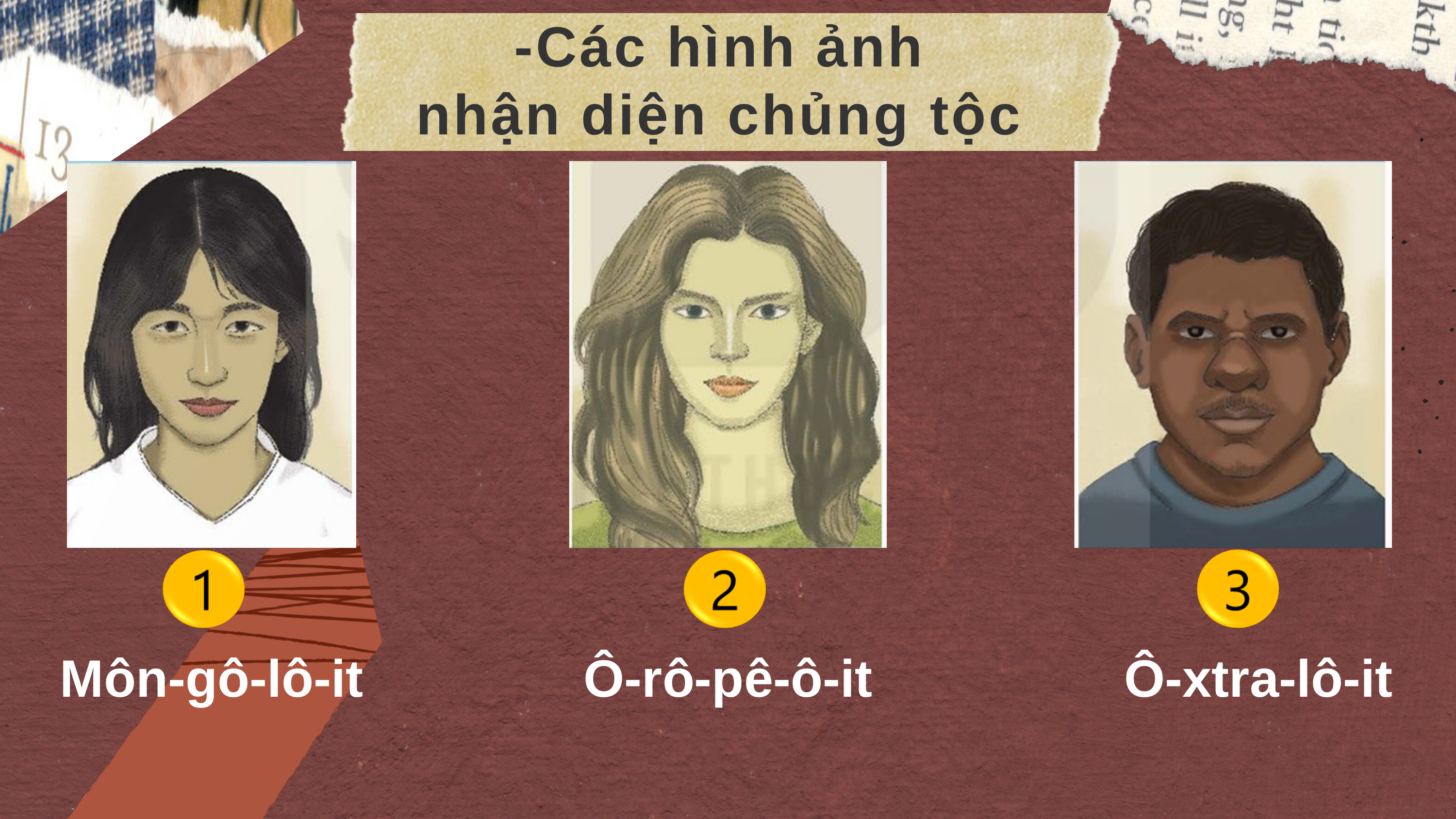

-Các hình ảnh
nhận diện chủng tộc

Môn-gô-lô-it
Ô-rô-pê-ô-it
Ô-xtra-lô-it